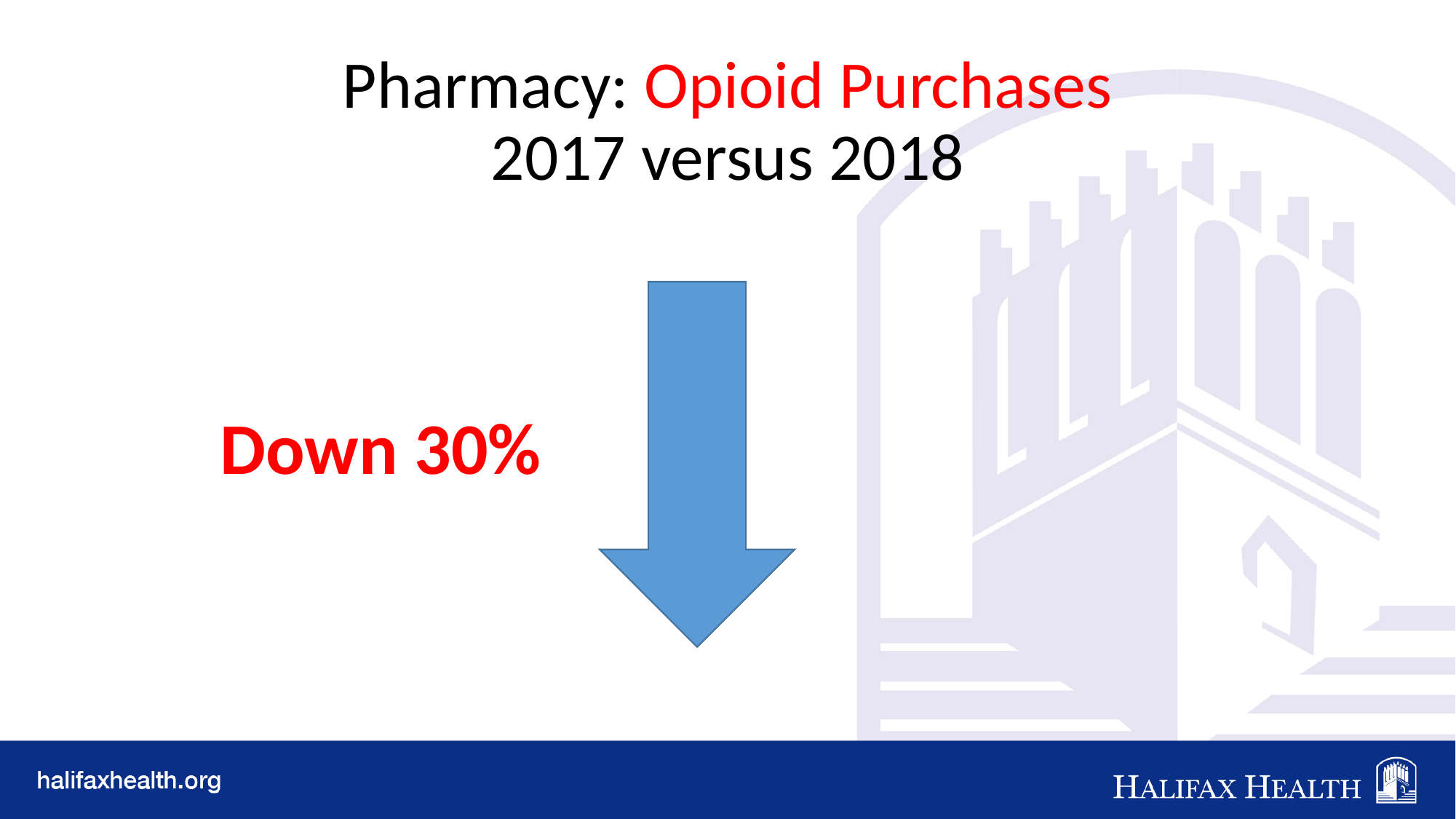

# Pharmacy: Opioid Purchases 2017 versus 2018

	Down 30%